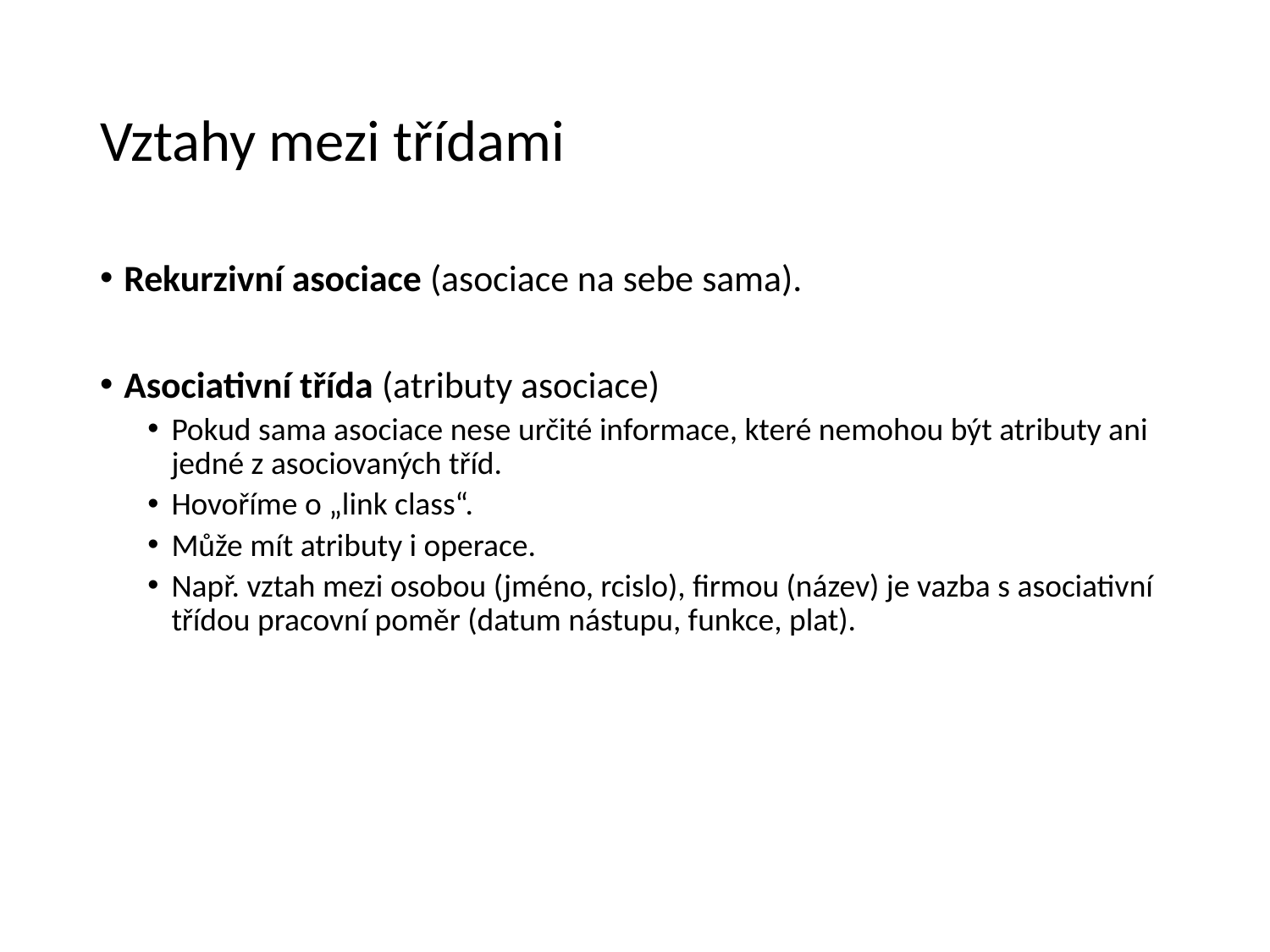

# Vztahy mezi třídami
Rekurzivní asociace (asociace na sebe sama).

Asociativní třída (atributy asociace)
Pokud sama asociace nese určité informace, které nemohou být atributy ani jedné z asociovaných tříd.
Hovoříme o „link class“.
Může mít atributy i operace.
Např. vztah mezi osobou (jméno, rcislo), firmou (název) je vazba s asociativní třídou pracovní poměr (datum nástupu, funkce, plat).